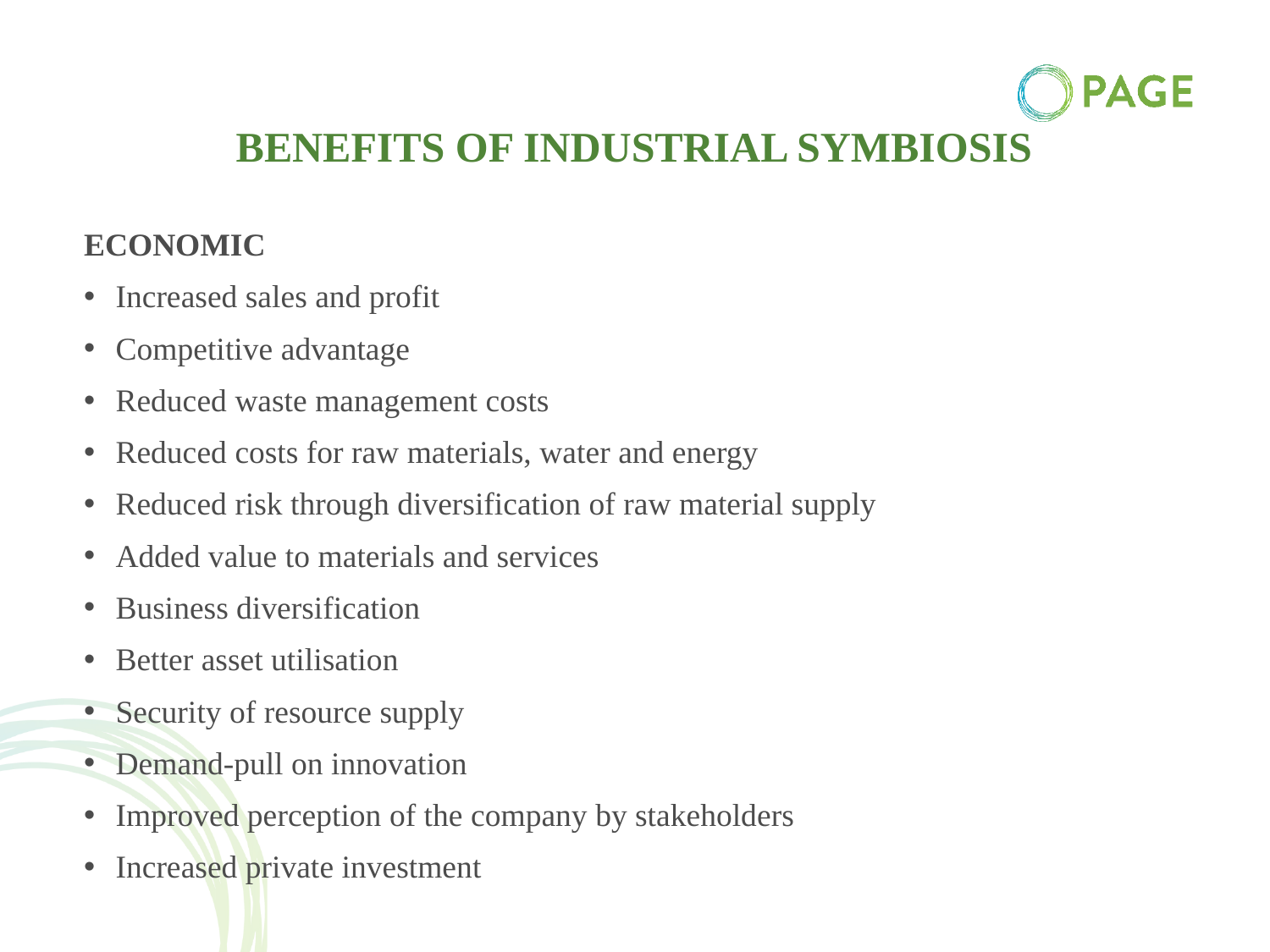

# Benefits of Industrial symbiosis
ECONOMIC
Increased sales and profit
Competitive advantage
Reduced waste management costs
Reduced costs for raw materials, water and energy
Reduced risk through diversification of raw material supply
Added value to materials and services
Business diversification
Better asset utilisation
Security of resource supply
Demand-pull on innovation
Improved perception of the company by stakeholders
Increased private investment